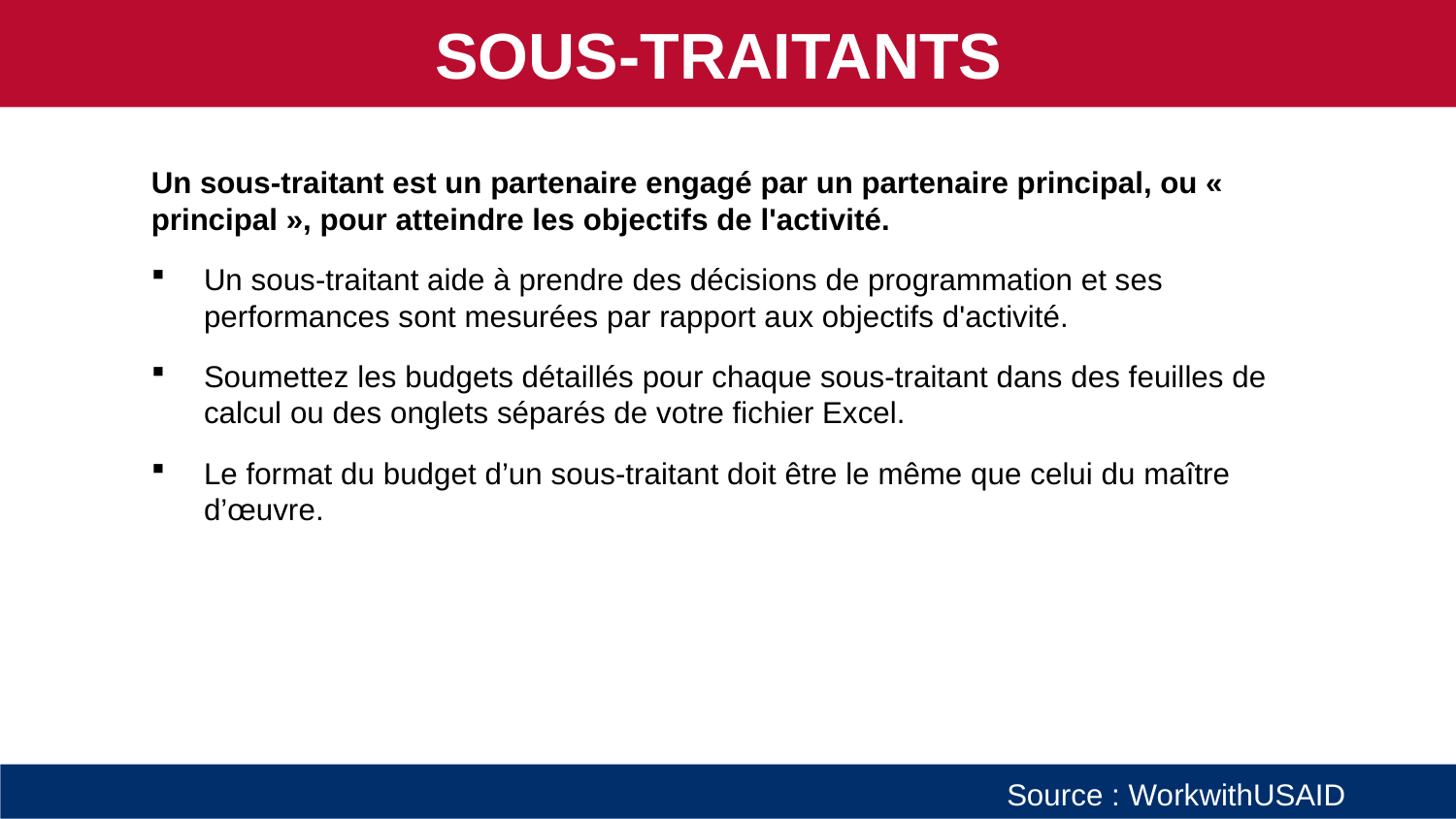

SOUS-TRAITANTS
Un sous-traitant est un partenaire engagé par un partenaire principal, ou « principal », pour atteindre les objectifs de l'activité.
Un sous-traitant aide à prendre des décisions de programmation et ses performances sont mesurées par rapport aux objectifs d'activité.
Soumettez les budgets détaillés pour chaque sous-traitant dans des feuilles de calcul ou des onglets séparés de votre fichier Excel.
Le format du budget d’un sous-traitant doit être le même que celui du maître d’œuvre.
Source : WorkwithUSAID